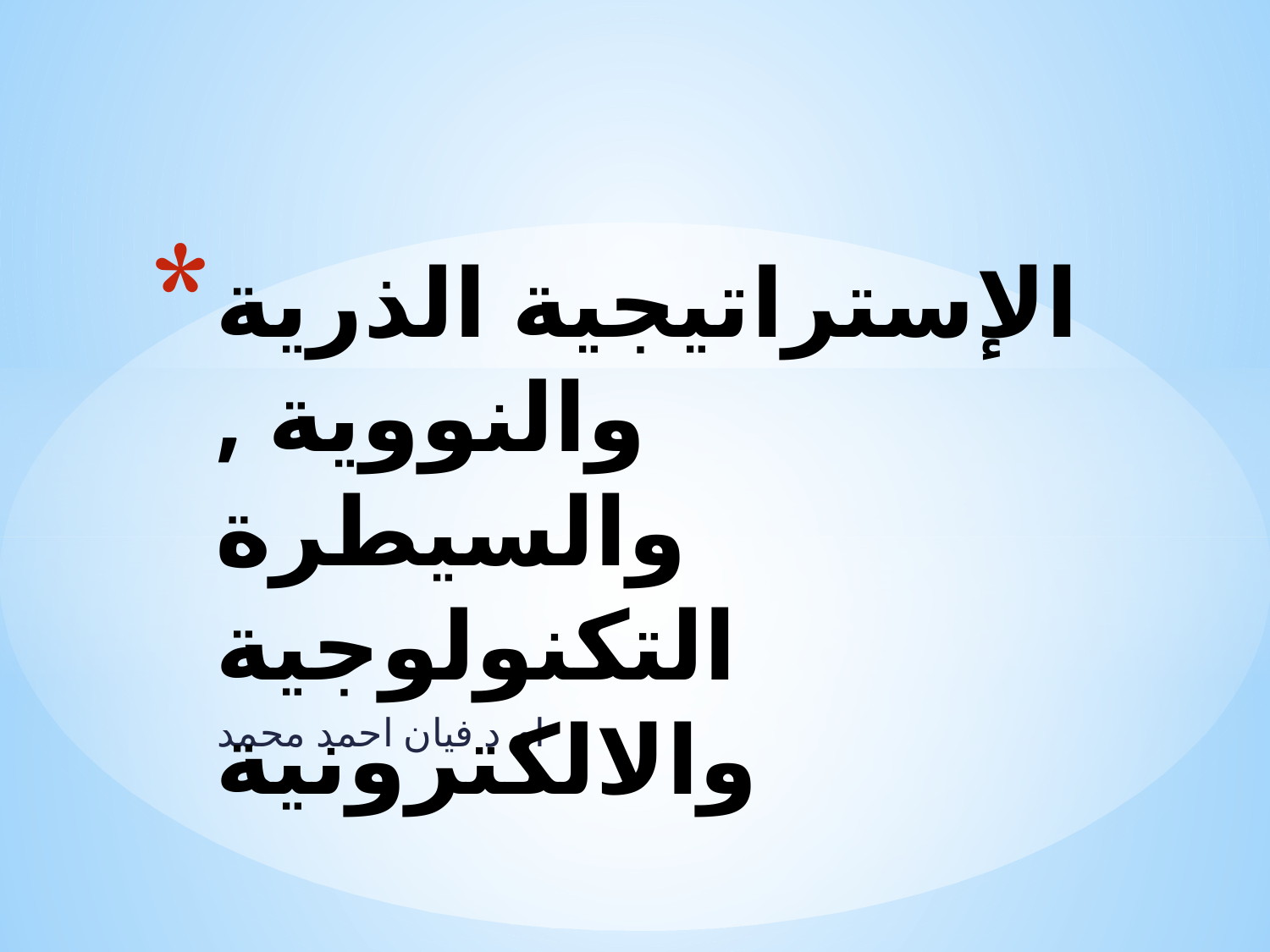

# الإستراتيجية الذرية  والنووية , والسيطرة التكنولوجية والالكترونية
ام د فيان احمد محمد